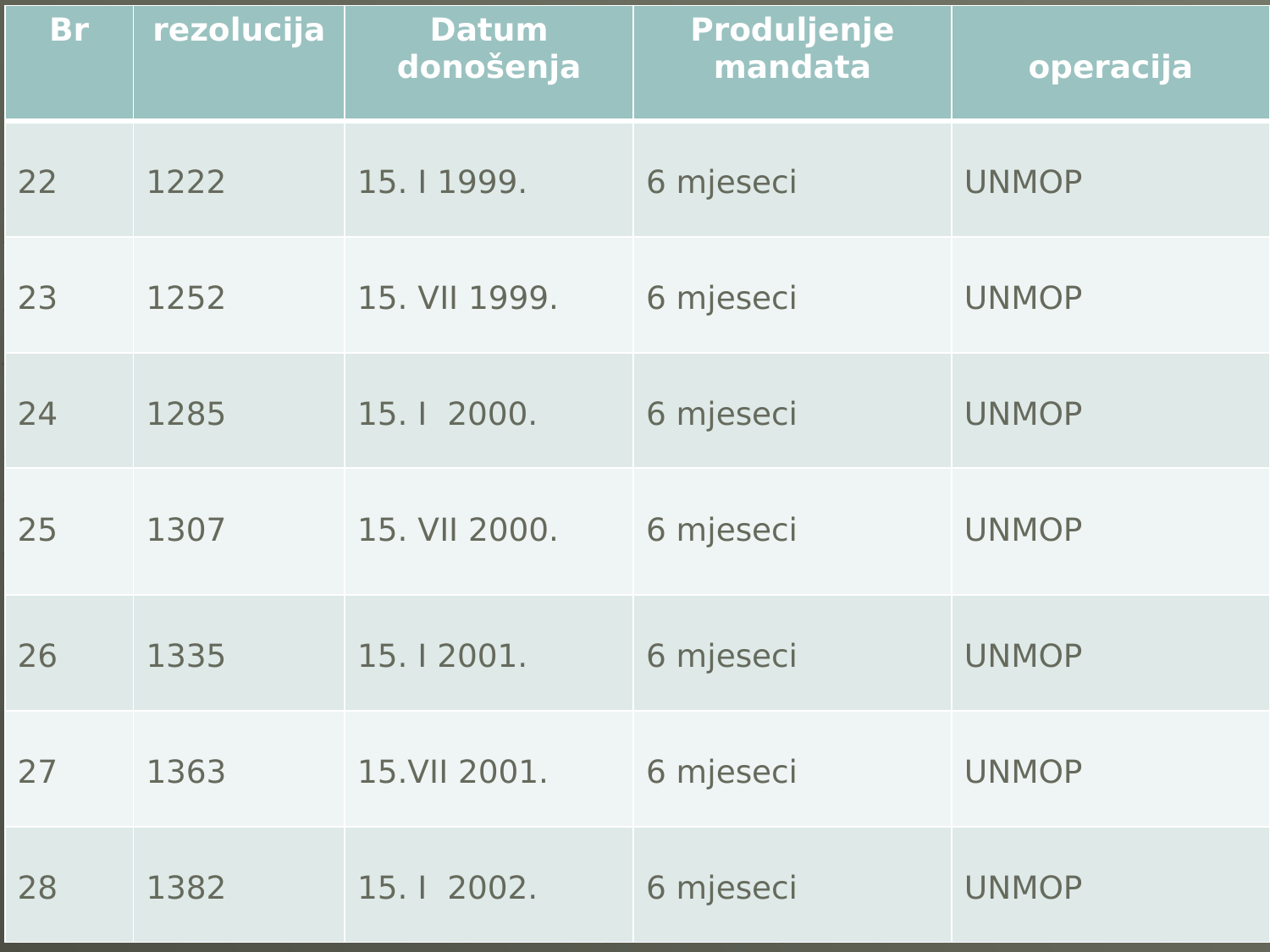

| Br | rezolucija | Datum donošenja | Produljenje mandata | operacija |
| --- | --- | --- | --- | --- |
| 22 | 1222 | 15. I 1999. | 6 mjeseci | UNMOP |
| 23 | 1252 | 15. VII 1999. | 6 mjeseci | UNMOP |
| 24 | 1285 | 15. I 2000. | 6 mjeseci | UNMOP |
| 25 | 1307 | 15. VII 2000. | 6 mjeseci | UNMOP |
| 26 | 1335 | 15. I 2001. | 6 mjeseci | UNMOP |
| 27 | 1363 | 15.VII 2001. | 6 mjeseci | UNMOP |
| 28 | 1382 | 15. I 2002. | 6 mjeseci | UNMOP |